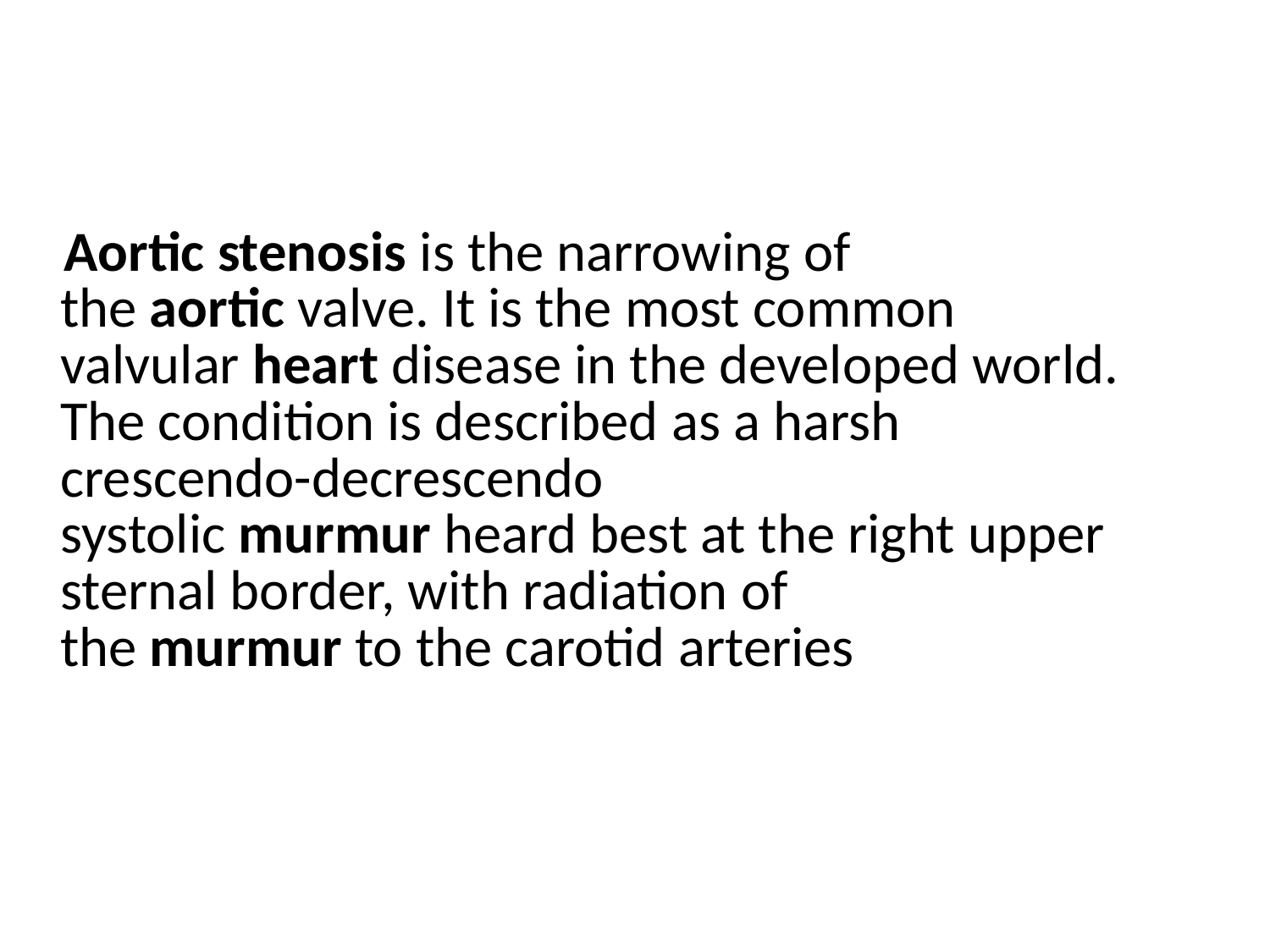

Aortic stenosis is the narrowing of the aortic valve. It is the most common valvular heart disease in the developed world. The condition is described as a harsh crescendo-decrescendo systolic murmur heard best at the right upper sternal border, with radiation of the murmur to the carotid arteries